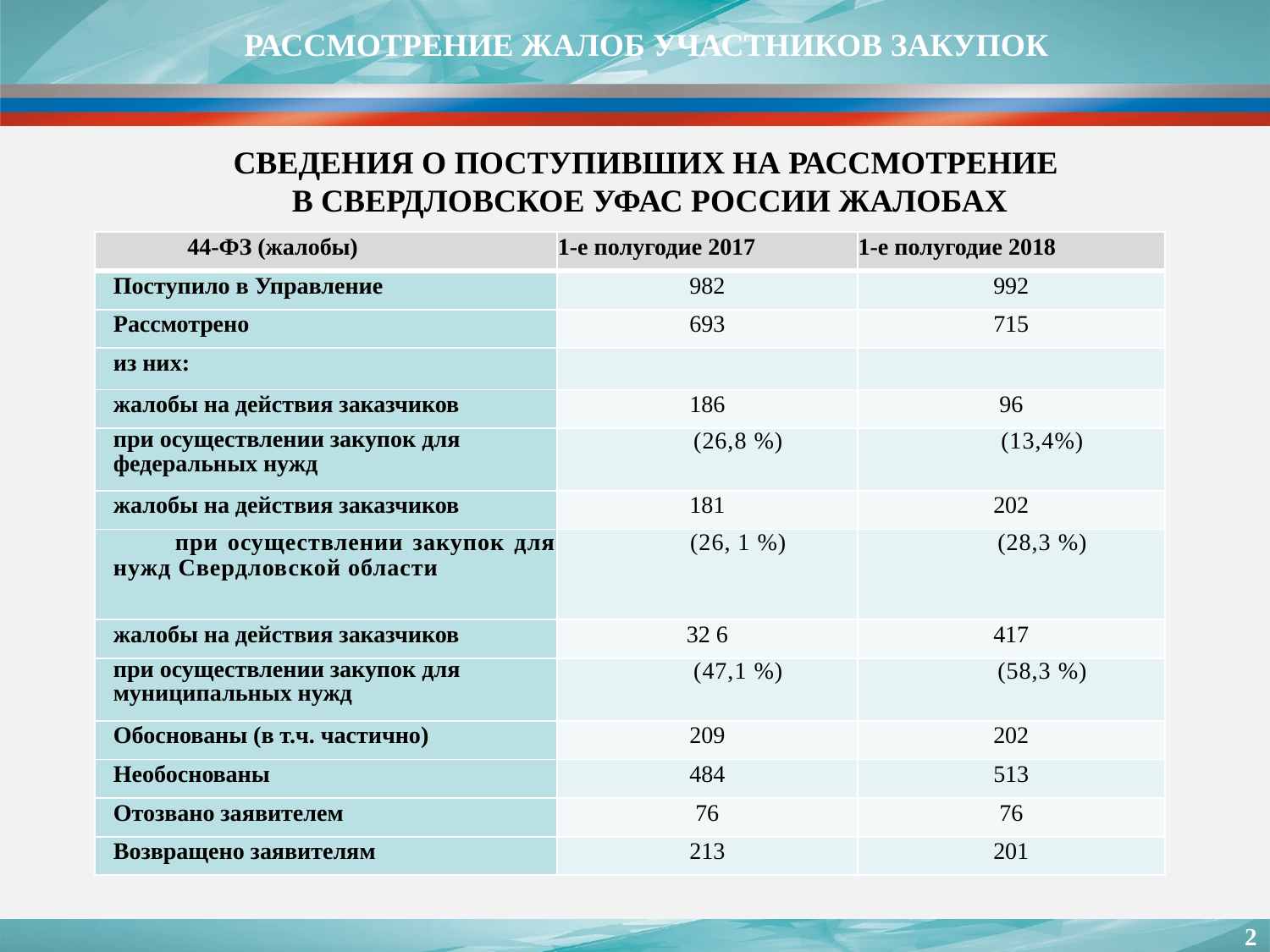

РАССМОТРЕНИЕ ЖАЛОБ УЧАСТНИКОВ ЗАКУПОК
Сведения о поступивших на рассмотрение
в Свердловское УФАС России жалобах
| 44-ФЗ (жалобы) | 1-е полугодие 2017 | 1-е полугодие 2018 |
| --- | --- | --- |
| Поступило в Управление | 982 | 992 |
| Рассмотрено | 693 | 715 |
| из них: |  |  |
| жалобы на действия заказчиков | 186 | 96 |
| при осуществлении закупок для федеральных нужд | (26,8 %) | (13,4%) |
| жалобы на действия заказчиков | 181 | 202 |
| при осуществлении закупок для нужд Свердловской области | (26, 1 %) | (28,3 %) |
| жалобы на действия заказчиков | 32 6 | 417 |
| при осуществлении закупок для муниципальных нужд | (47,1 %) | (58,3 %) |
| Обоснованы (в т.ч. частично) | 209 | 202 |
| Необоснованы | 484 | 513 |
| Отозвано заявителем | 76 | 76 |
| Возвращено заявителям | 213 | 201 |
2